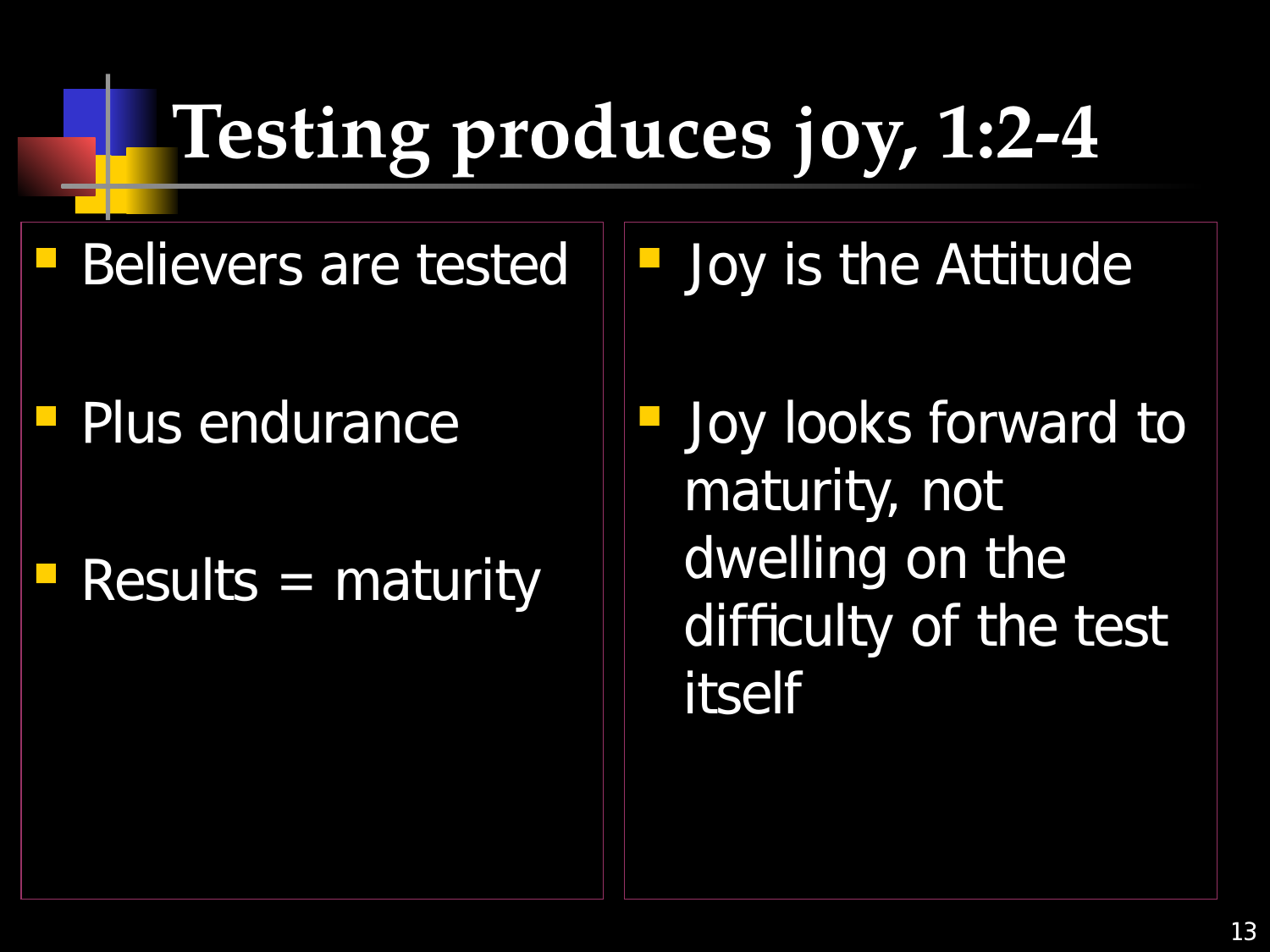

# Testing produces joy, 1:2-4
Believers are tested

Plus endurance

Results = maturity

Joy is the Attitude

Joy looks forward to maturity, not dwelling on the difficulty of the test itself
13